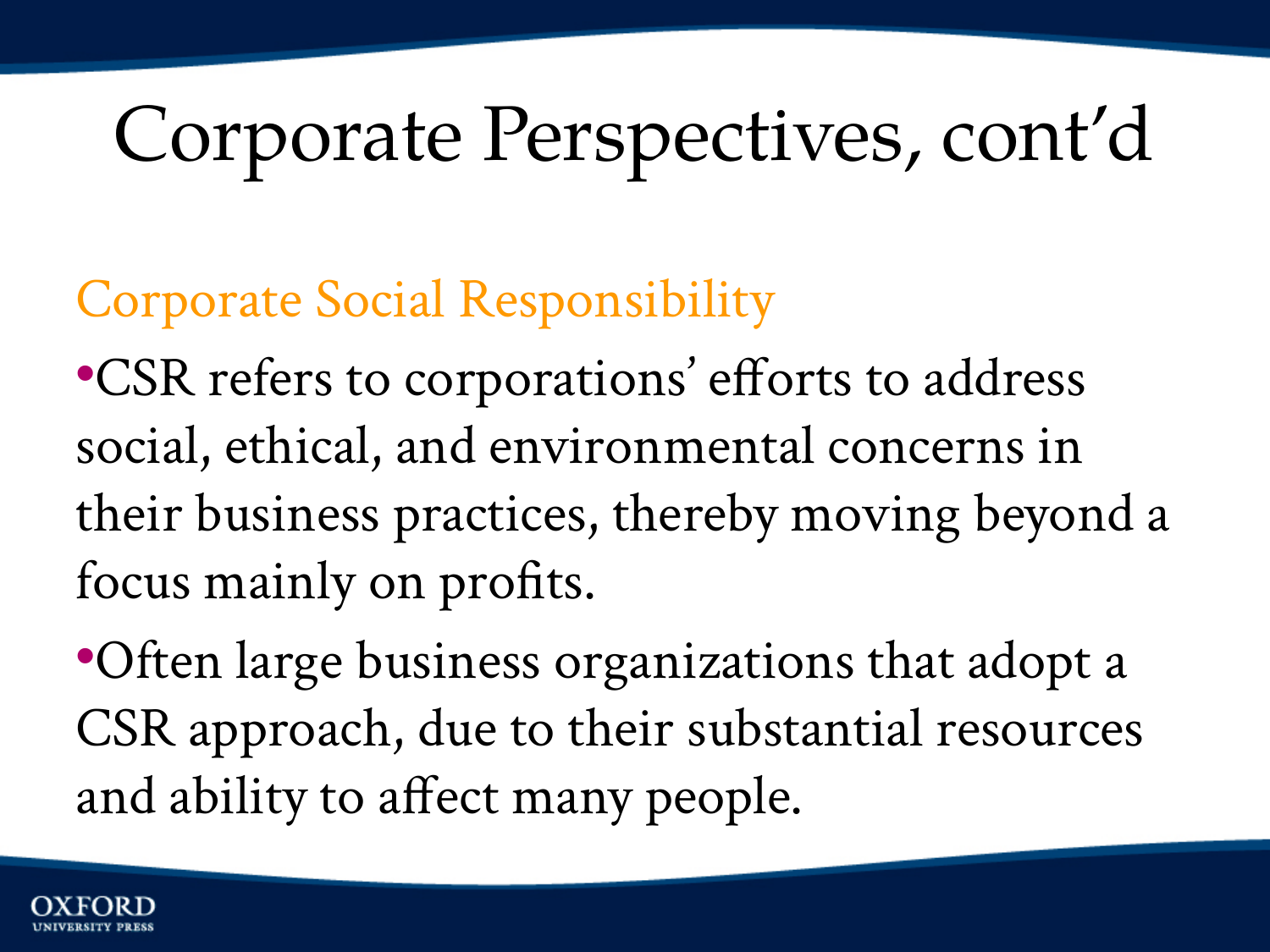

# Corporate Perspectives, cont’d
Corporate Social Responsibility
CSR refers to corporations’ efforts to address social, ethical, and environmental concerns in their business practices, thereby moving beyond a focus mainly on profits.
Often large business organizations that adopt a CSR approach, due to their substantial resources and ability to affect many people.